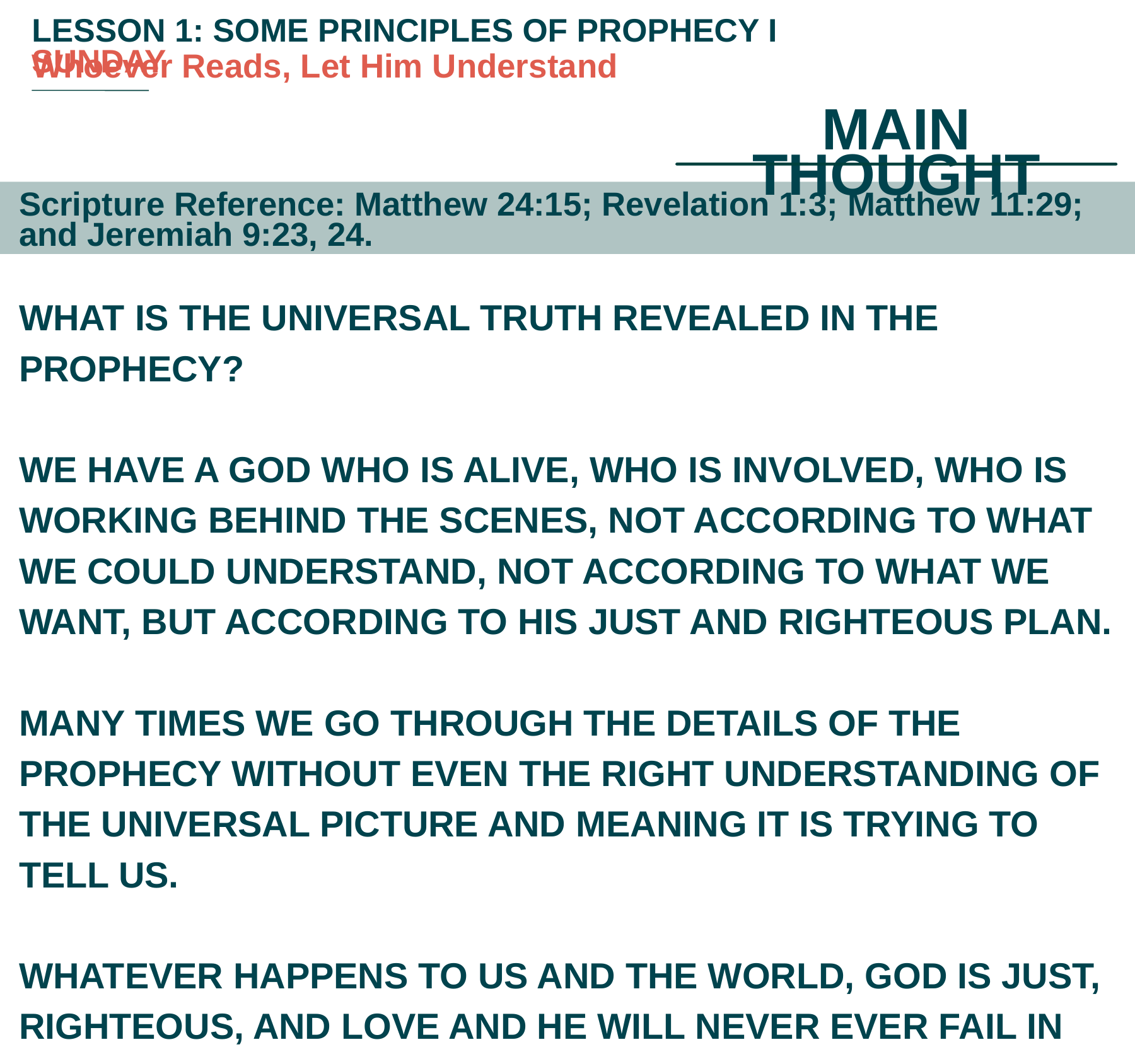

LESSON 1: SOME PRINCIPLES OF PROPHECY I SUNDAY
Whoever Reads, Let Him Understand

MAIN THOUGHT

Scripture Reference: Matthew 24:15; Revelation 1:3; Matthew 11:29; and Jeremiah 9:23, 24.
WHAT IS THE UNIVERSAL TRUTH REVEALED IN THE PROPHECY?

WE HAVE A GOD WHO IS ALIVE, WHO IS INVOLVED, WHO IS WORKING BEHIND THE SCENES, NOT ACCORDING TO WHAT WE COULD UNDERSTAND, NOT ACCORDING TO WHAT WE WANT, BUT ACCORDING TO HIS JUST AND RIGHTEOUS PLAN.

MANY TIMES WE GO THROUGH THE DETAILS OF THE PROPHECY WITHOUT EVEN THE RIGHT UNDERSTANDING OF THE UNIVERSAL PICTURE AND MEANING IT IS TRYING TO TELL US.

WHATEVER HAPPENS TO US AND THE WORLD, GOD IS JUST, RIGHTEOUS, AND LOVE AND HE WILL NEVER EVER FAIL IN HIS PLANS FOR THE GOOD OF ALL HIS CREATION.